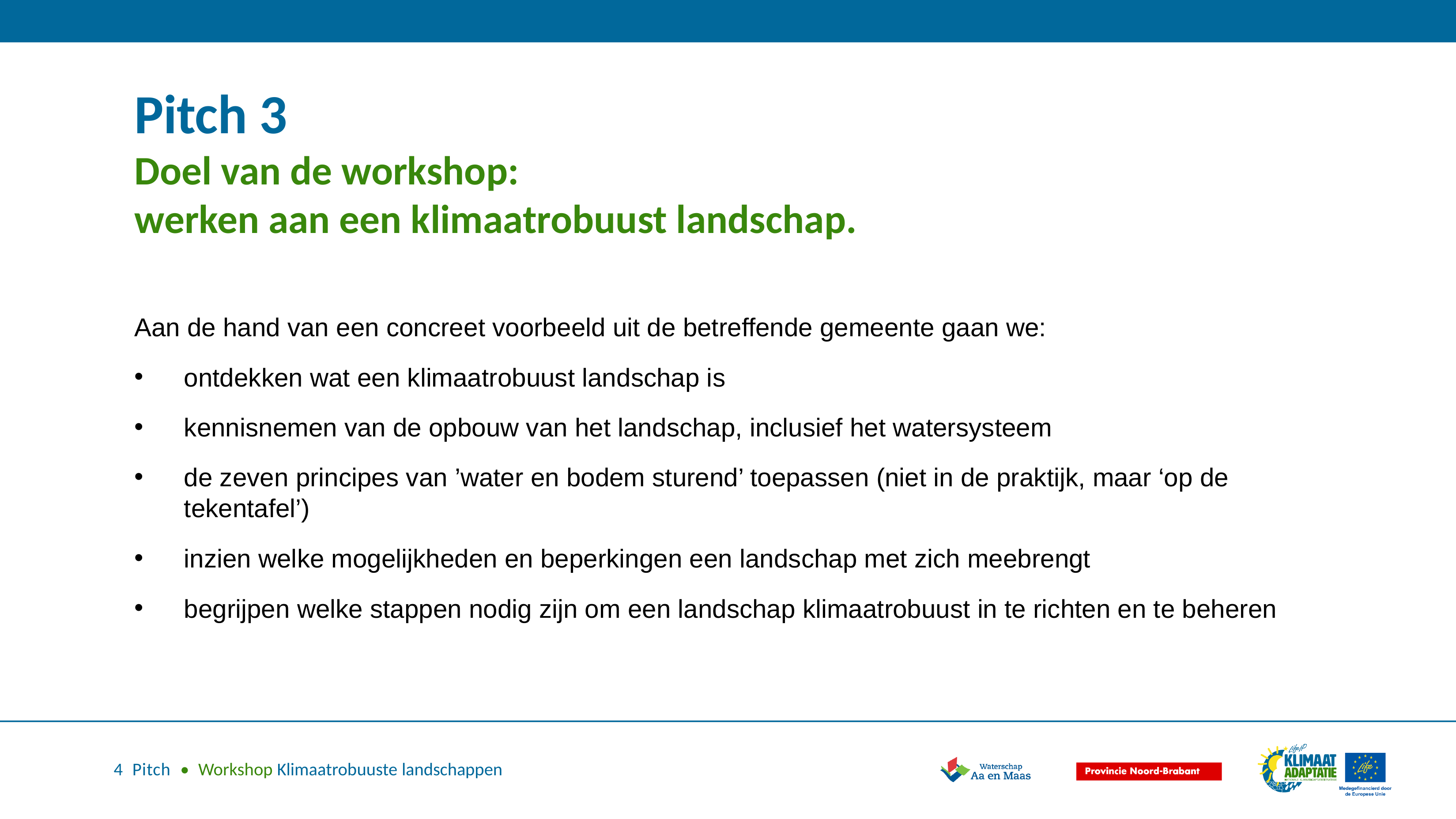

Pitch 3
Doel van de workshop:
werken aan een klimaatrobuust landschap.

Aan de hand van een concreet voorbeeld uit de betreffende gemeente gaan we:
ontdekken wat een klimaatrobuust landschap is
kennisnemen van de opbouw van het landschap, inclusief het watersysteem
de zeven principes van ’water en bodem sturend’ toepassen (niet in de praktijk, maar ‘op de tekentafel’)
inzien welke mogelijkheden en beperkingen een landschap met zich meebrengt
begrijpen welke stappen nodig zijn om een landschap klimaatrobuust in te richten en te beheren

4  Pitch  •  Workshop Klimaatrobuuste landschappen